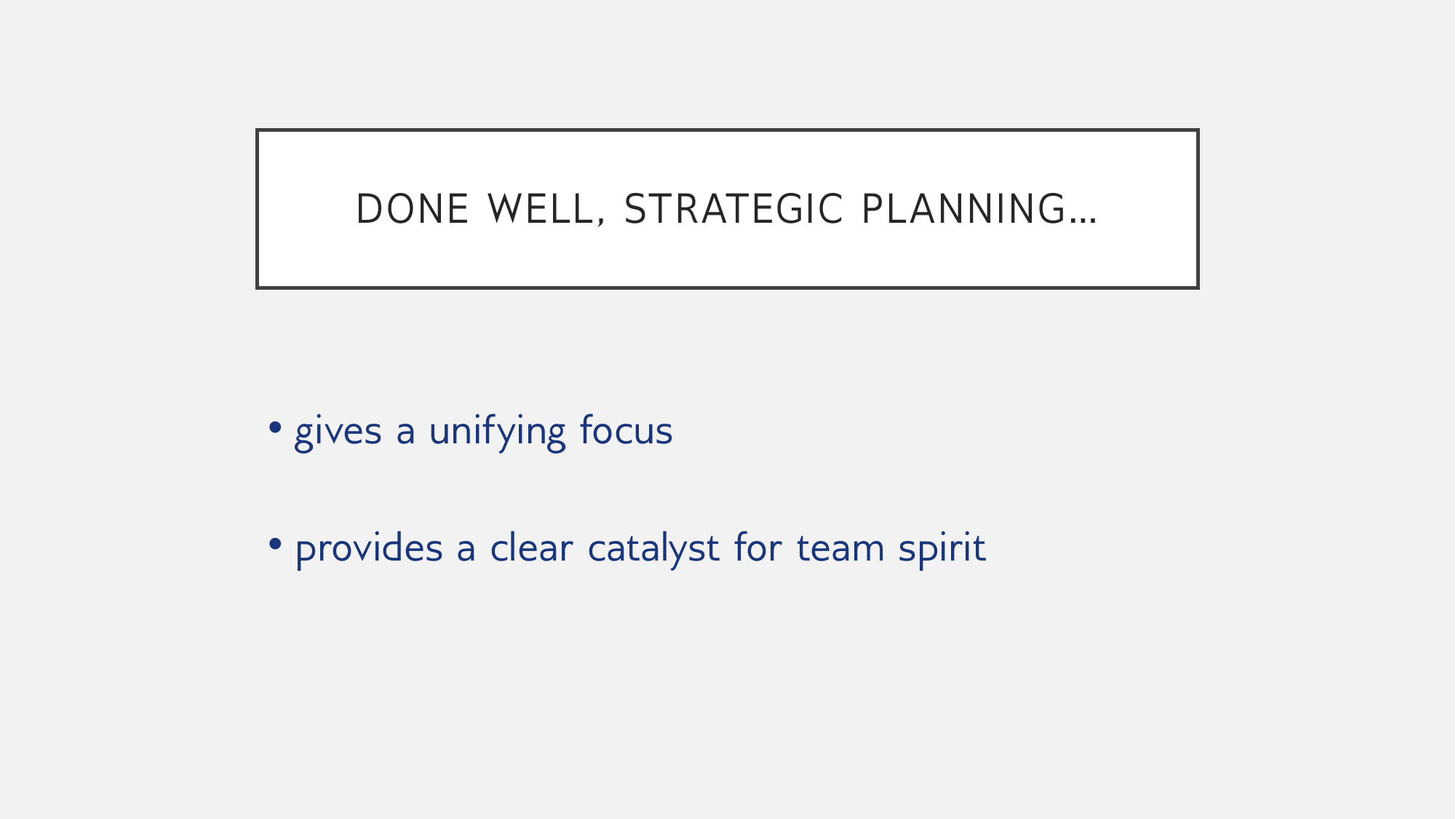

# Done well, strategic planning…

gives a unifying focus
provides a clear catalyst for team spirit